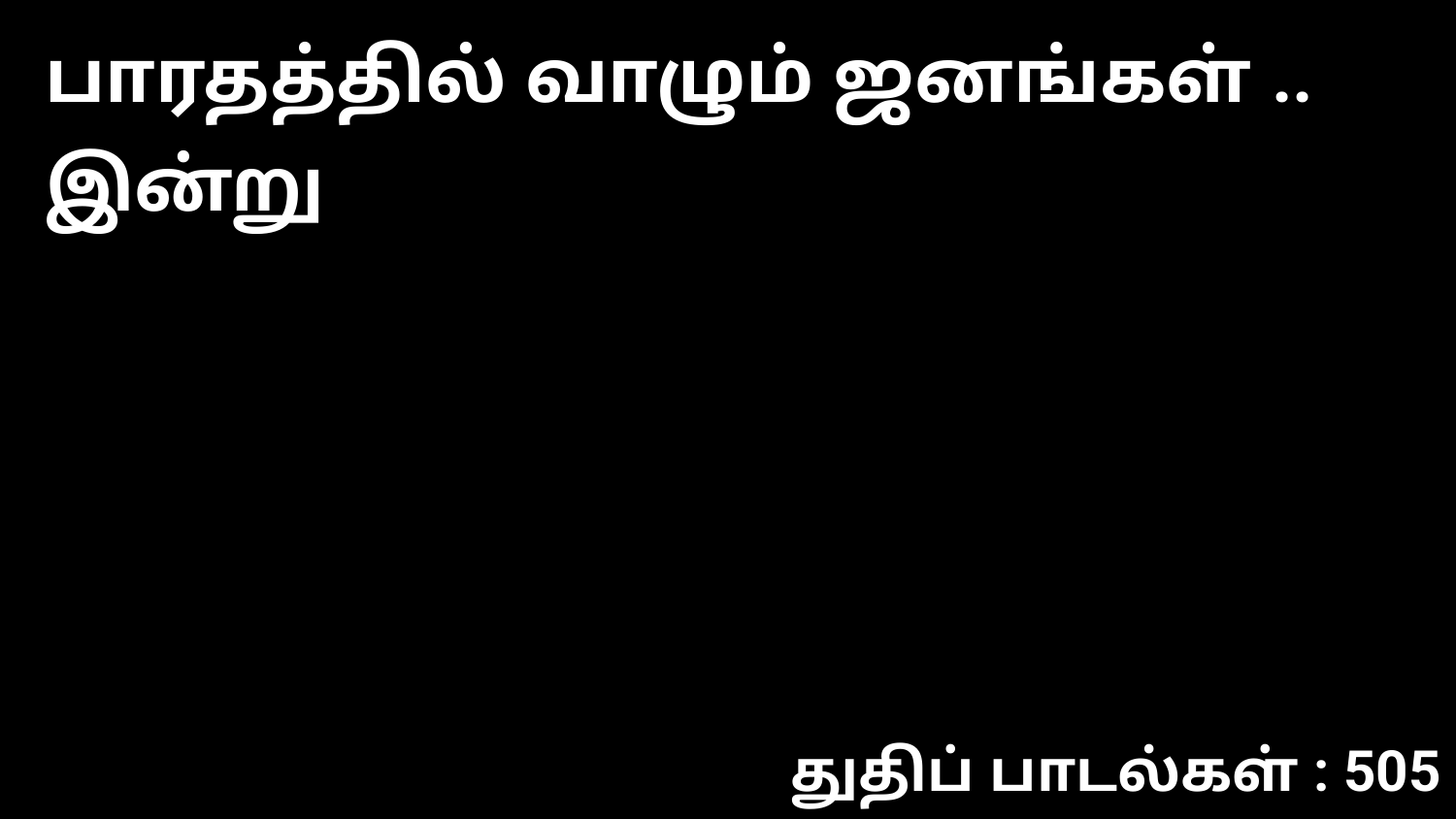

பாரதத்தில் வாழும் ஜனங்கள் .. இன்று
துதிப் பாடல்கள் : 505